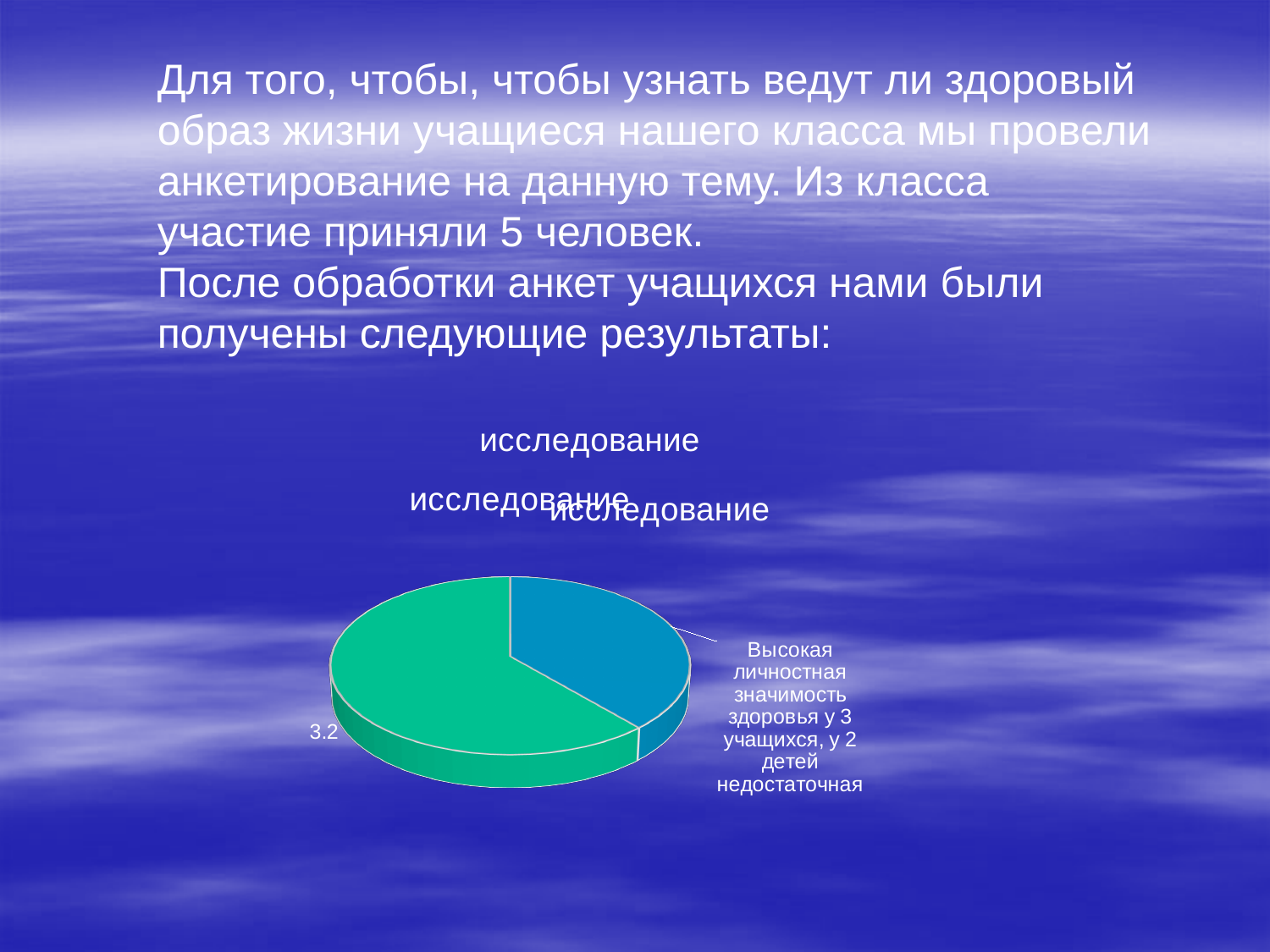

Для того, чтобы, чтобы узнать ведут ли здоровый образ жизни учащиеся нашего класса мы провели анкетирование на данную тему. Из класса участие приняли 5 человек.
После обработки анкет учащихся нами были получены следующие результаты:

[unsupported chart]

[unsupported chart]

[unsupported chart]